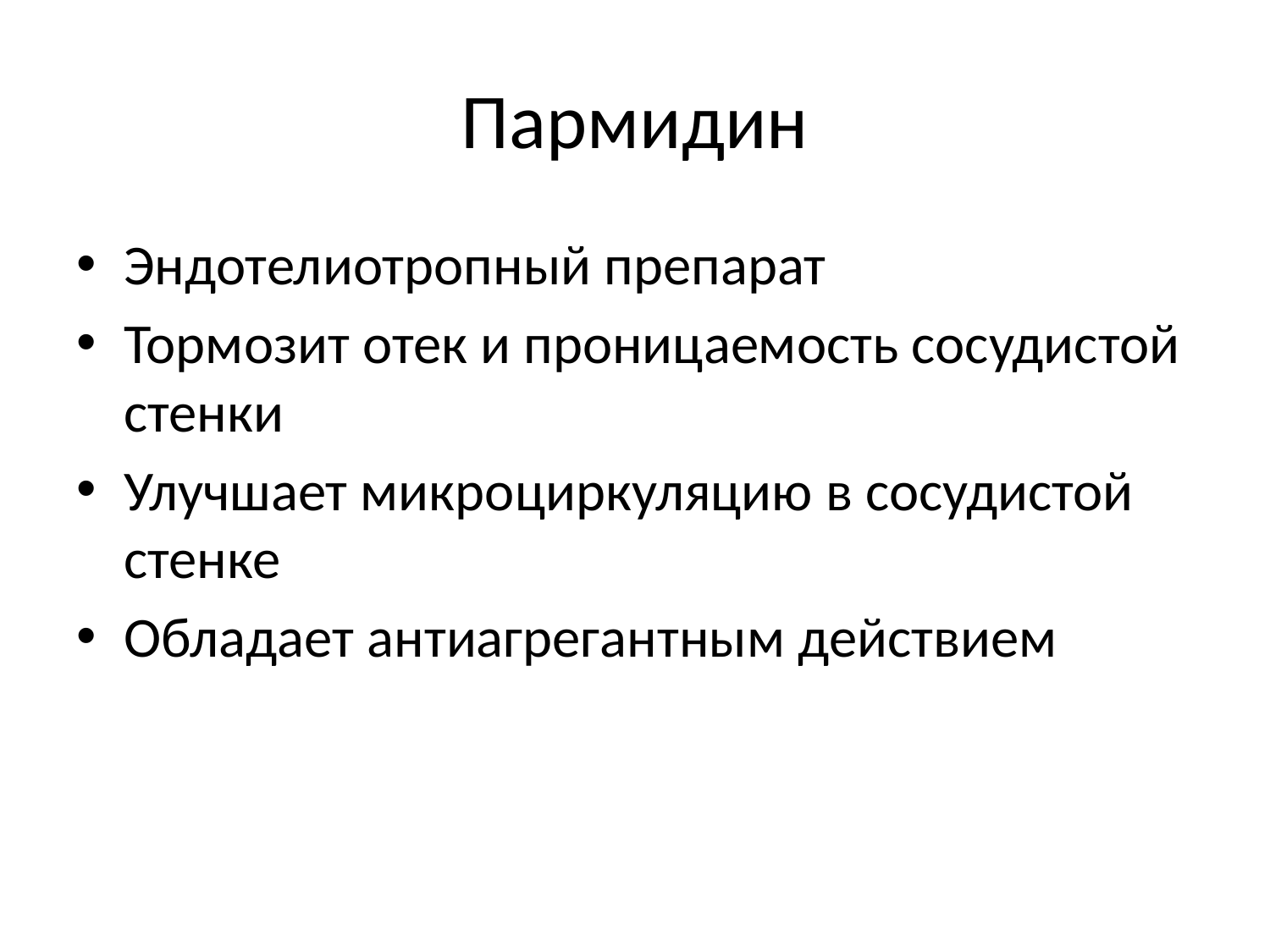

# Пармидин
Эндотелиотропный препарат
Тормозит отек и проницаемость сосудистой стенки
Улучшает микроциркуляцию в сосудистой стенке
Обладает антиагрегантным действием